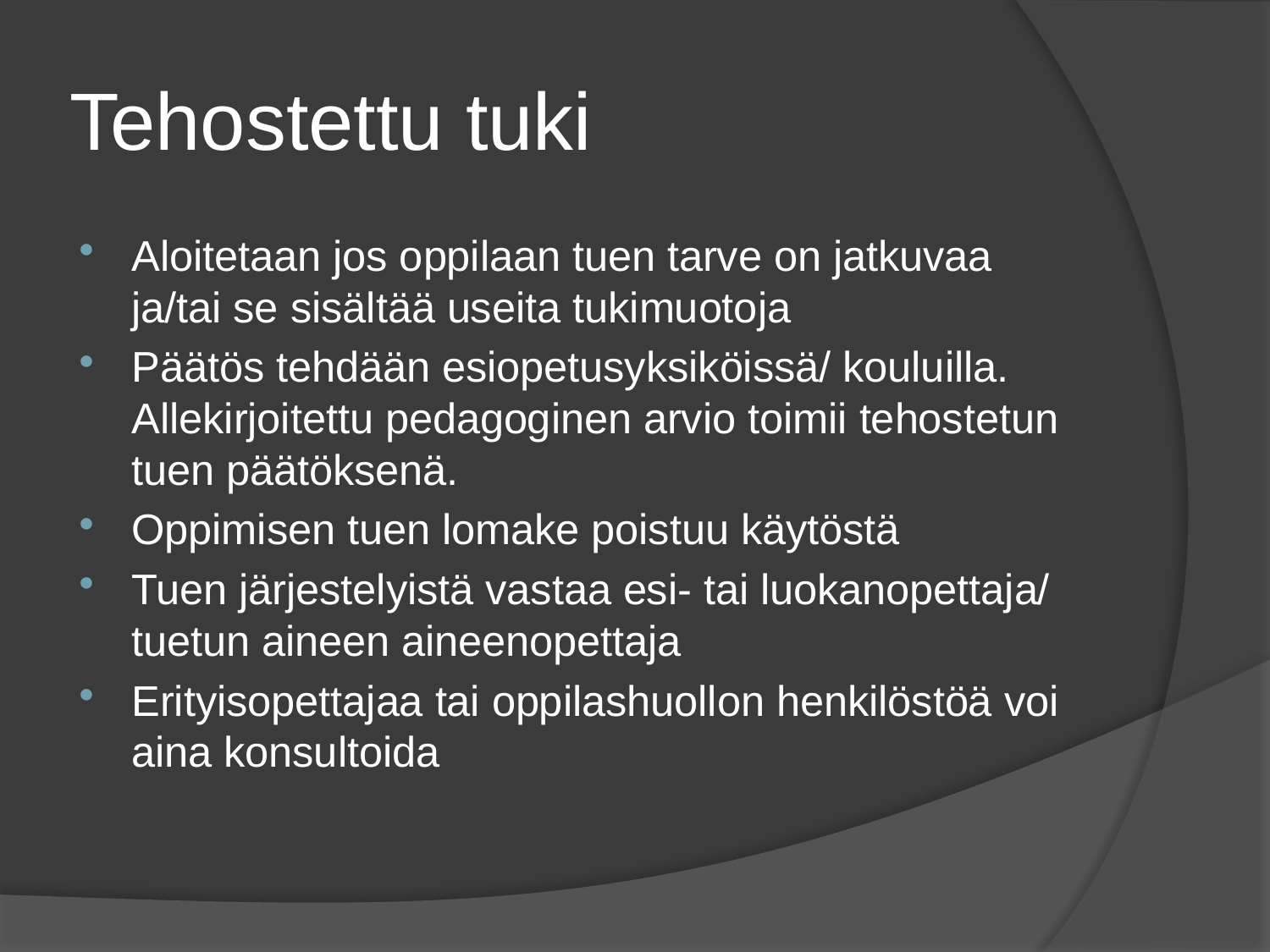

# Tehostettu tuki
Aloitetaan jos oppilaan tuen tarve on jatkuvaa ja/tai se sisältää useita tukimuotoja
Päätös tehdään esiopetusyksiköissä/ kouluilla. Allekirjoitettu pedagoginen arvio toimii tehostetun tuen päätöksenä.
Oppimisen tuen lomake poistuu käytöstä
Tuen järjestelyistä vastaa esi- tai luokanopettaja/ tuetun aineen aineenopettaja
Erityisopettajaa tai oppilashuollon henkilöstöä voi aina konsultoida